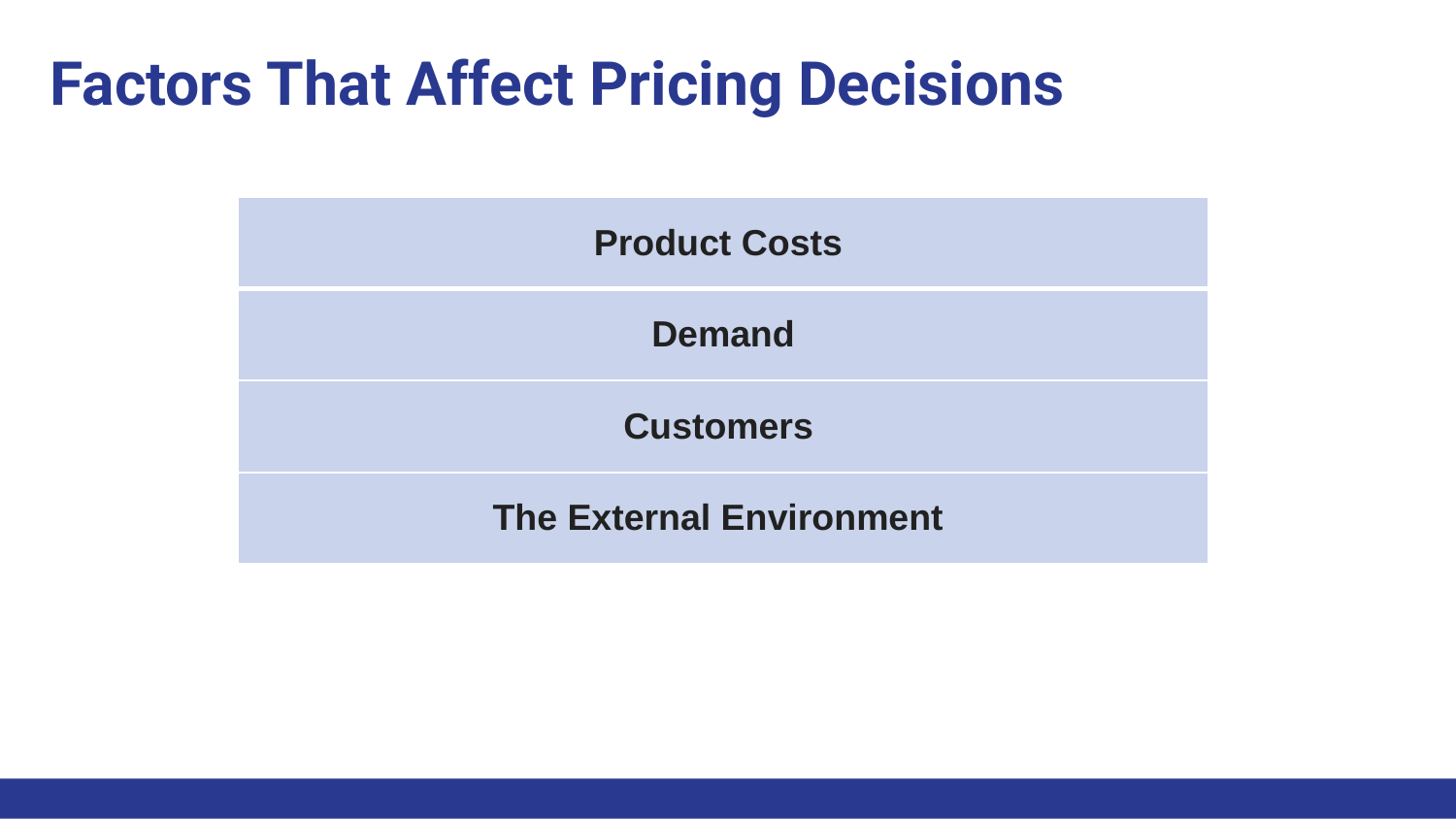

# Factors That Affect Pricing Decisions
| Product Costs |
| --- |
| Demand |
| Customers |
| The External Environment |